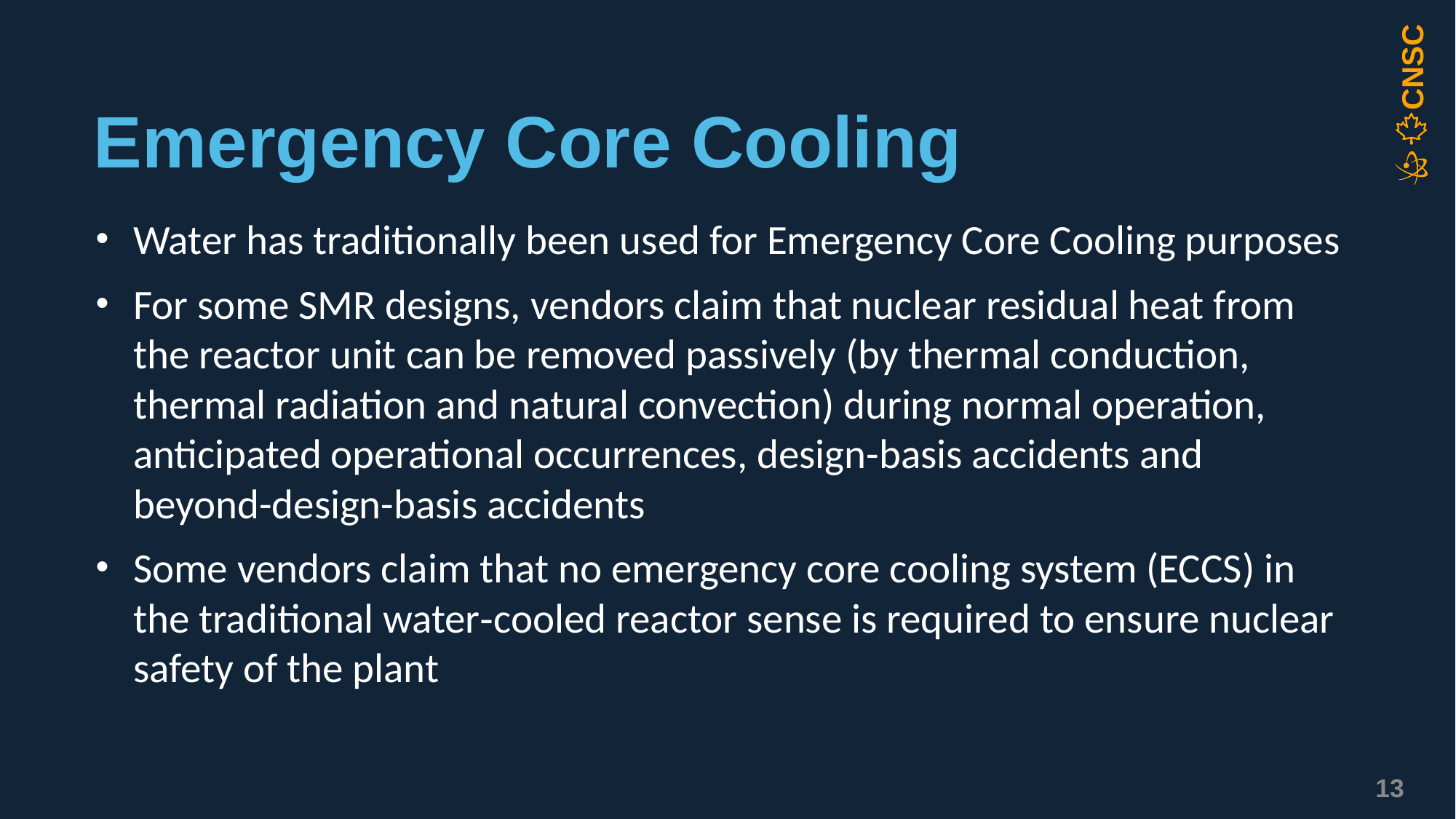

# Emergency Core Cooling
Water has traditionally been used for Emergency Core Cooling purposes
For some SMR designs, vendors claim that nuclear residual heat from the reactor unit can be removed passively (by thermal conduction, thermal radiation and natural convection) during normal operation, anticipated operational occurrences, design-basis accidents and beyond-design-basis accidents
Some vendors claim that no emergency core cooling system (ECCS) in the traditional water‐cooled reactor sense is required to ensure nuclear safety of the plant
13